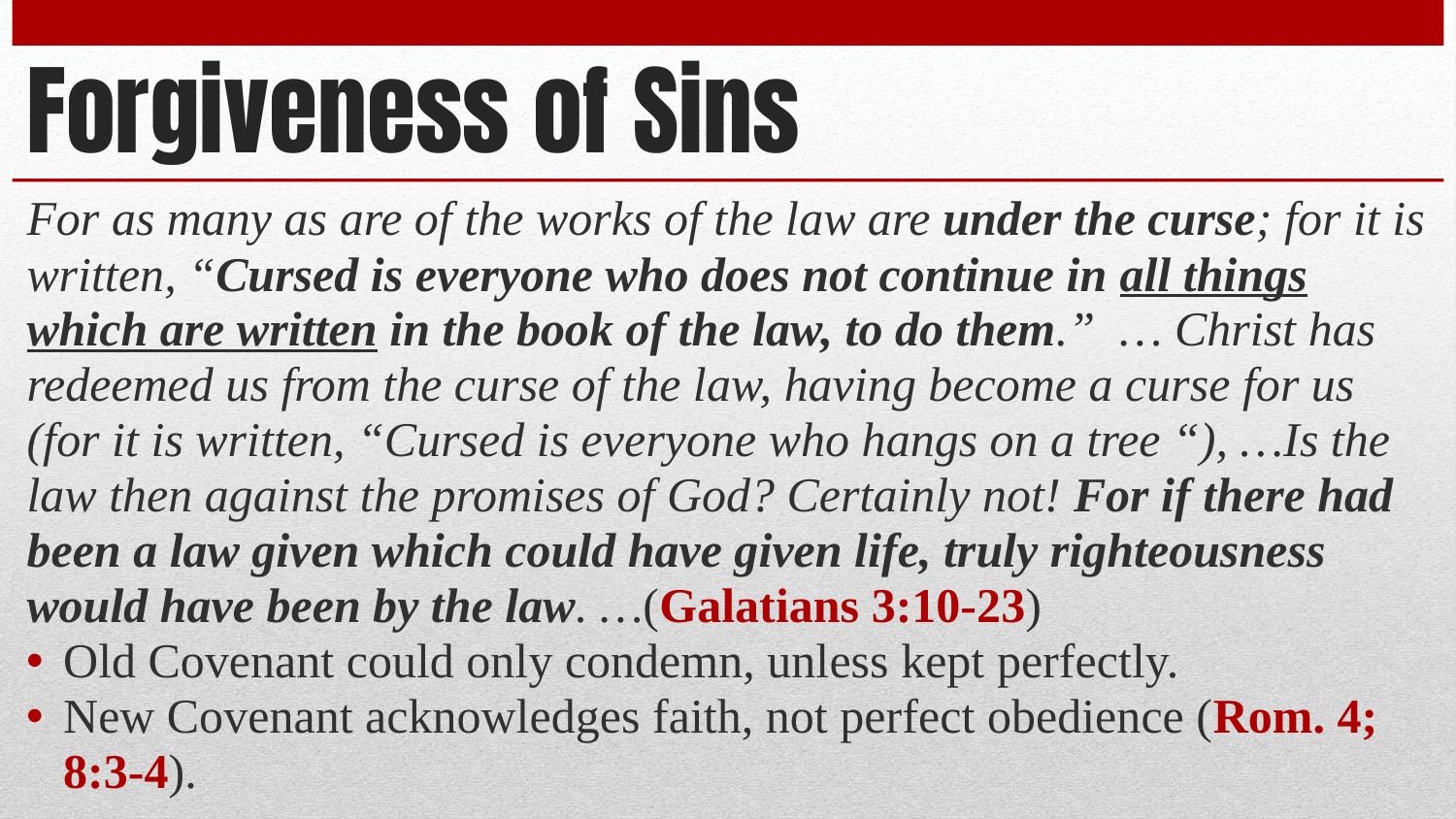

# Forgiveness of Sins
For as many as are of the works of the law are under the curse; for it is written, “Cursed is everyone who does not continue in all things which are written in the book of the law, to do them.”  … Christ has redeemed us from the curse of the law, having become a curse for us (for it is written, “Cursed is everyone who hangs on a tree “), …Is the law then against the promises of God? Certainly not! For if there had been a law given which could have given life, truly righteousness would have been by the law. …(Galatians 3:10-23)
Old Covenant could only condemn, unless kept perfectly.
New Covenant acknowledges faith, not perfect obedience (Rom. 4; 8:3-4).